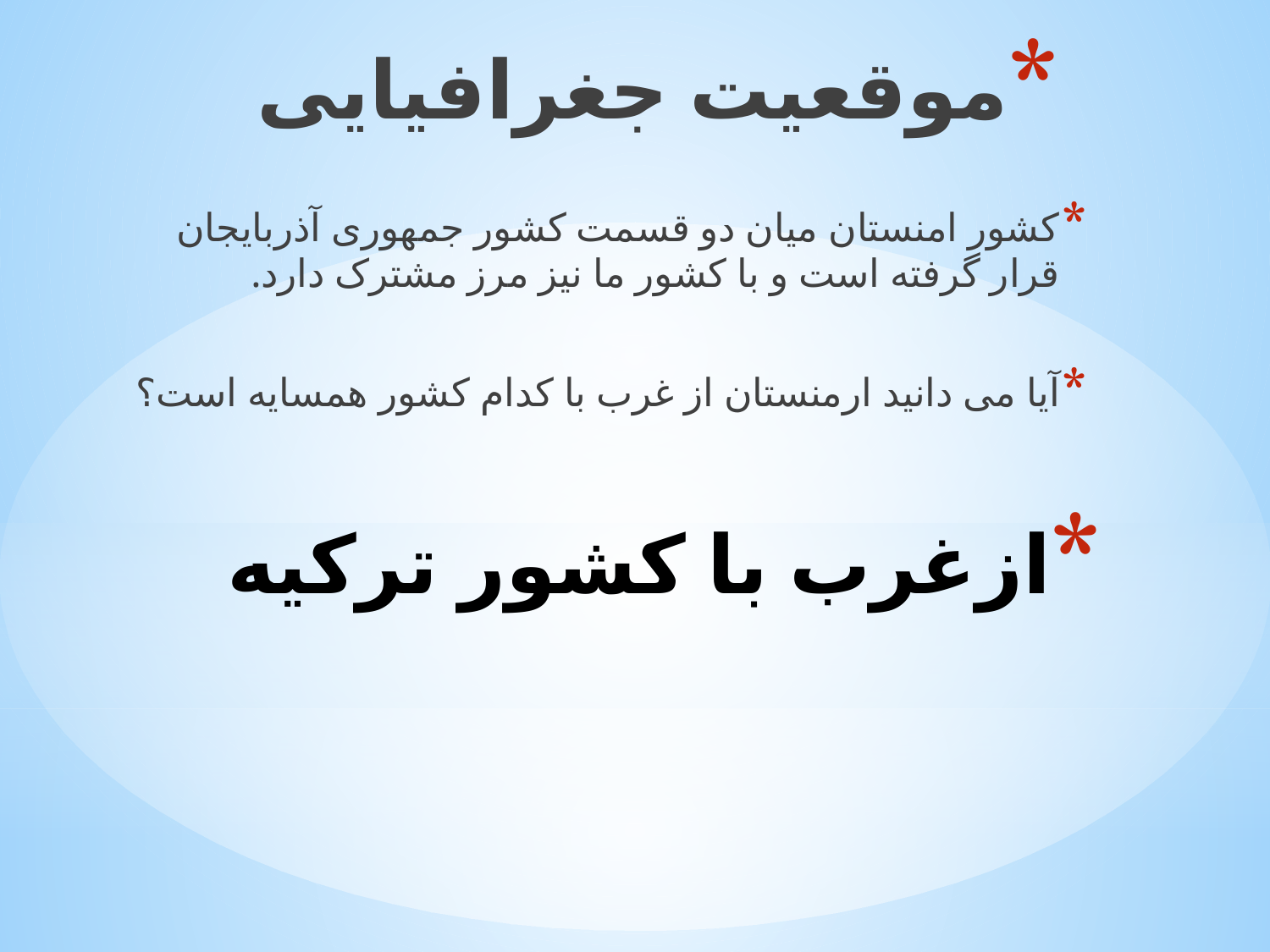

موقعیت جغرافیایی
کشور امنستان میان دو قسمت کشور جمهوری آذربایجان قرار گرفته است و با کشور ما نیز مرز مشترک دارد.

آیا می دانید ارمنستان از غرب با کدام کشور همسایه است؟
# ازغرب با کشور ترکیه